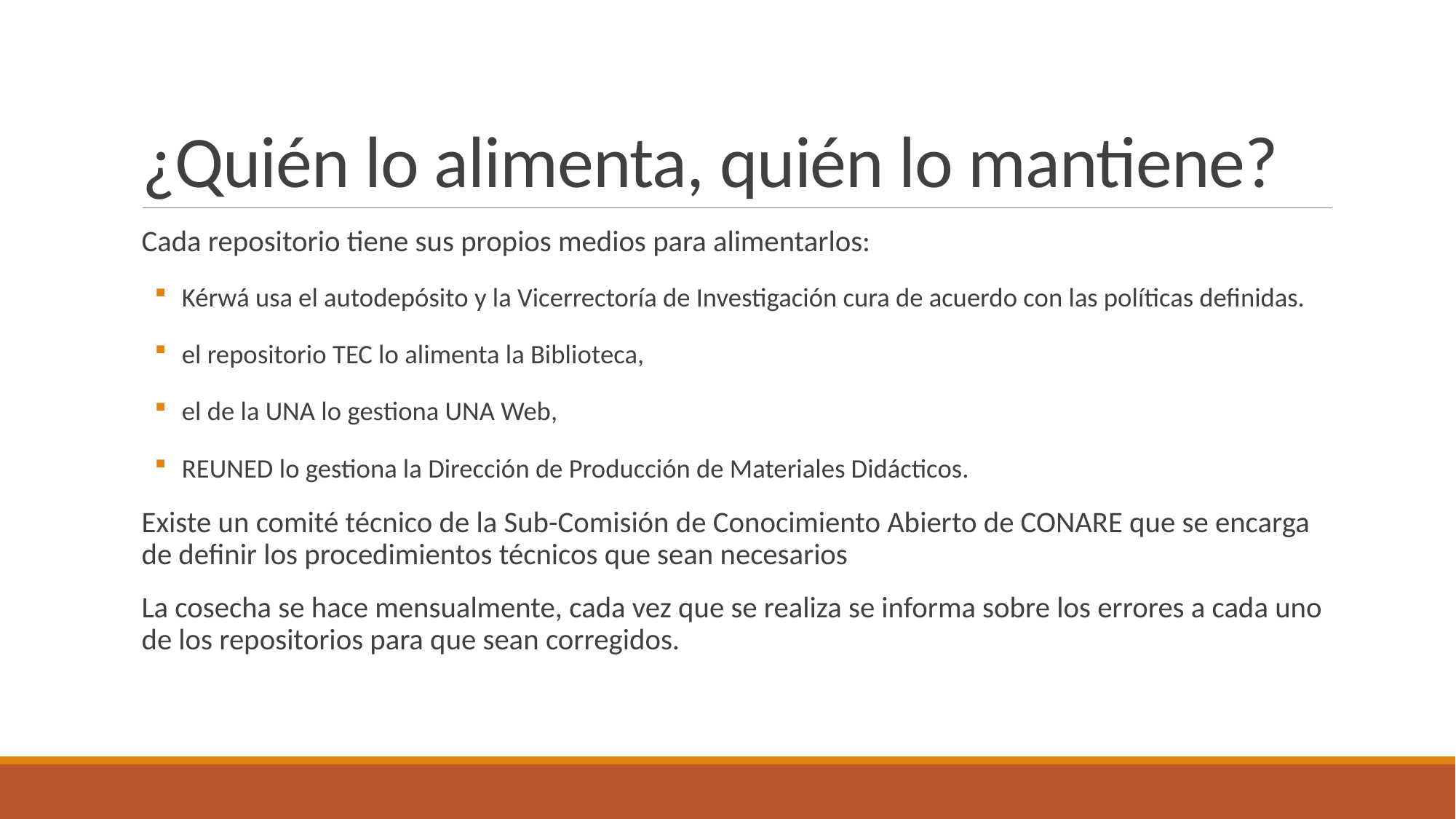

# ¿Quién lo alimenta, quién lo mantiene?
Cada repositorio tiene sus propios medios para alimentarlos:
 Kérwá usa el autodepósito y la Vicerrectoría de Investigación cura de acuerdo con las políticas definidas.
 el repositorio TEC lo alimenta la Biblioteca,
 el de la UNA lo gestiona UNA Web,
 REUNED lo gestiona la Dirección de Producción de Materiales Didácticos.
Existe un comité técnico de la Sub-Comisión de Conocimiento Abierto de CONARE que se encarga de definir los procedimientos técnicos que sean necesarios
La cosecha se hace mensualmente, cada vez que se realiza se informa sobre los errores a cada uno de los repositorios para que sean corregidos.